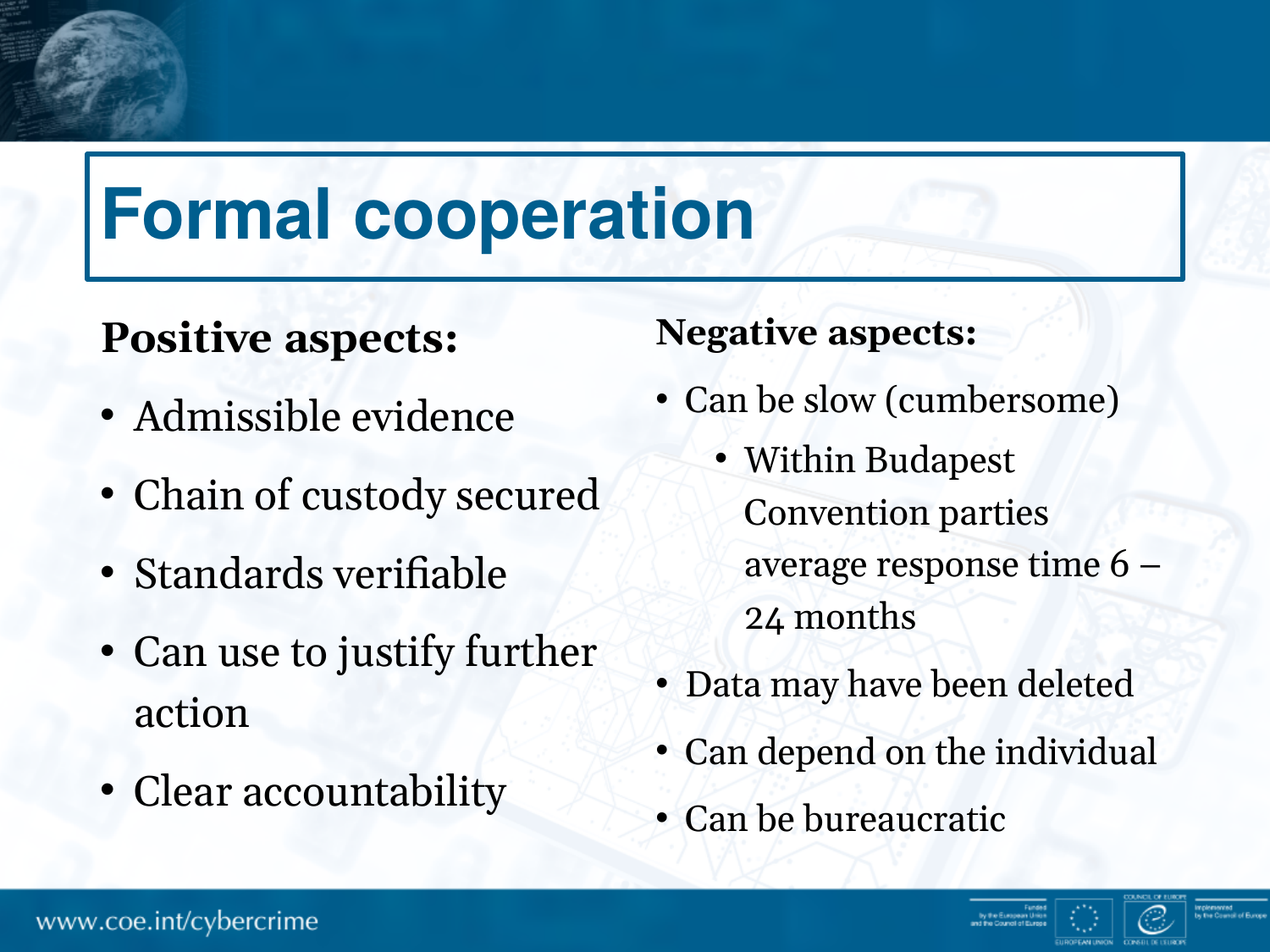

# Formal cooperation
Positive aspects:
Admissible evidence
Chain of custody secured
Standards verifiable
Can use to justify further action
Clear accountability

Negative aspects:
Can be slow (cumbersome)
Within Budapest Convention parties average response time 6 – 24 months
Data may have been deleted
Can depend on the individual
Can be bureaucratic